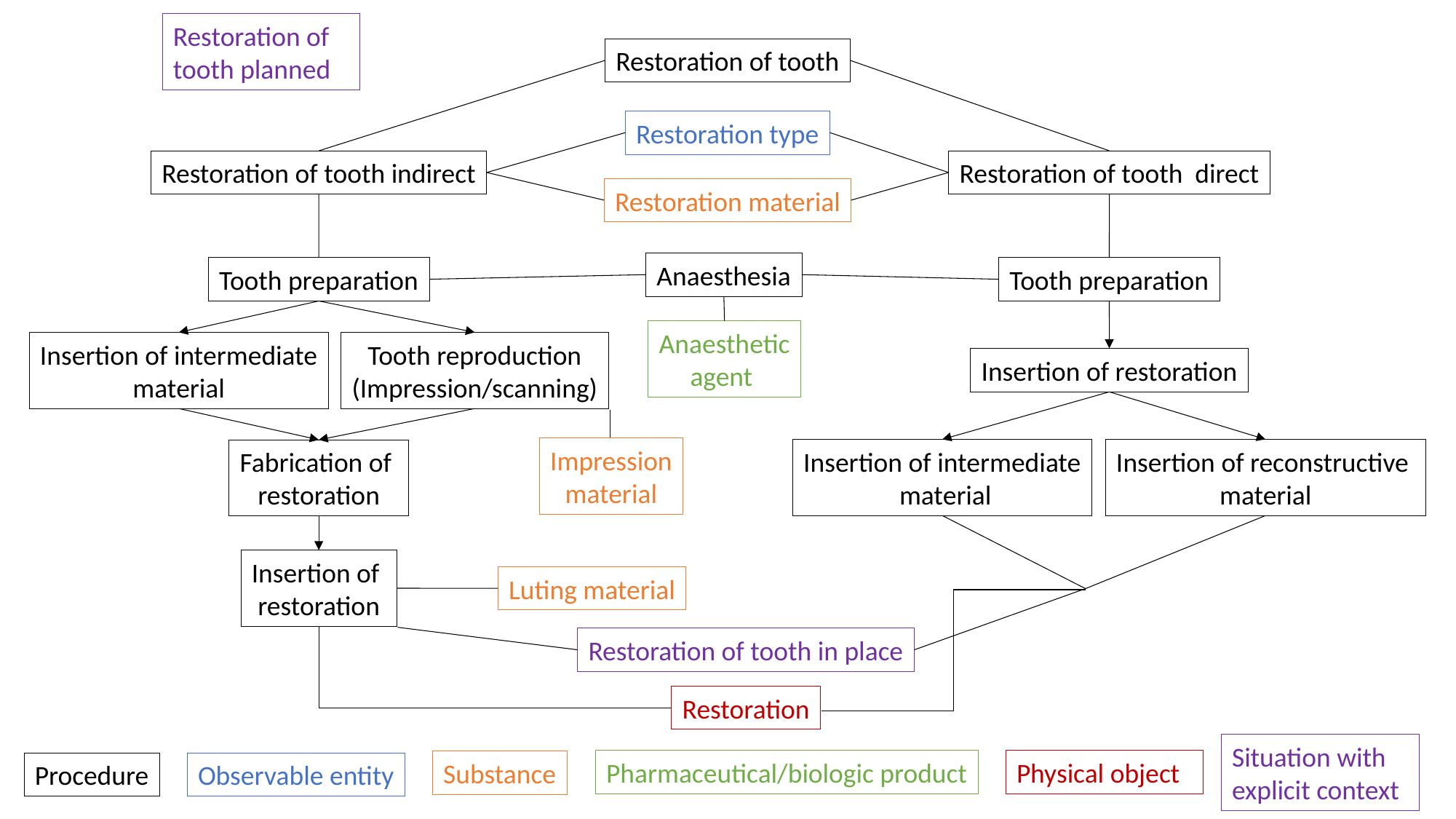

Restoration of tooth planned
Restoration of tooth
Restoration type
Restoration of tooth indirect
Restoration of tooth  direct
Restoration material
Anaesthesia
Tooth preparation
Tooth preparation
Anaesthetic
agent
Insertion of intermediate
material
Tooth reproduction
(Impression/scanning)
Insertion of restoration
Impression
material
Insertion of intermediate
 material
Insertion of reconstructive
material
Fabrication of
restoration
Insertion of
restoration
Luting material
Restoration of tooth in place
Restoration
Situation with explicit context
Physical object
Pharmaceutical/biologic product
Substance
Procedure
Observable entity